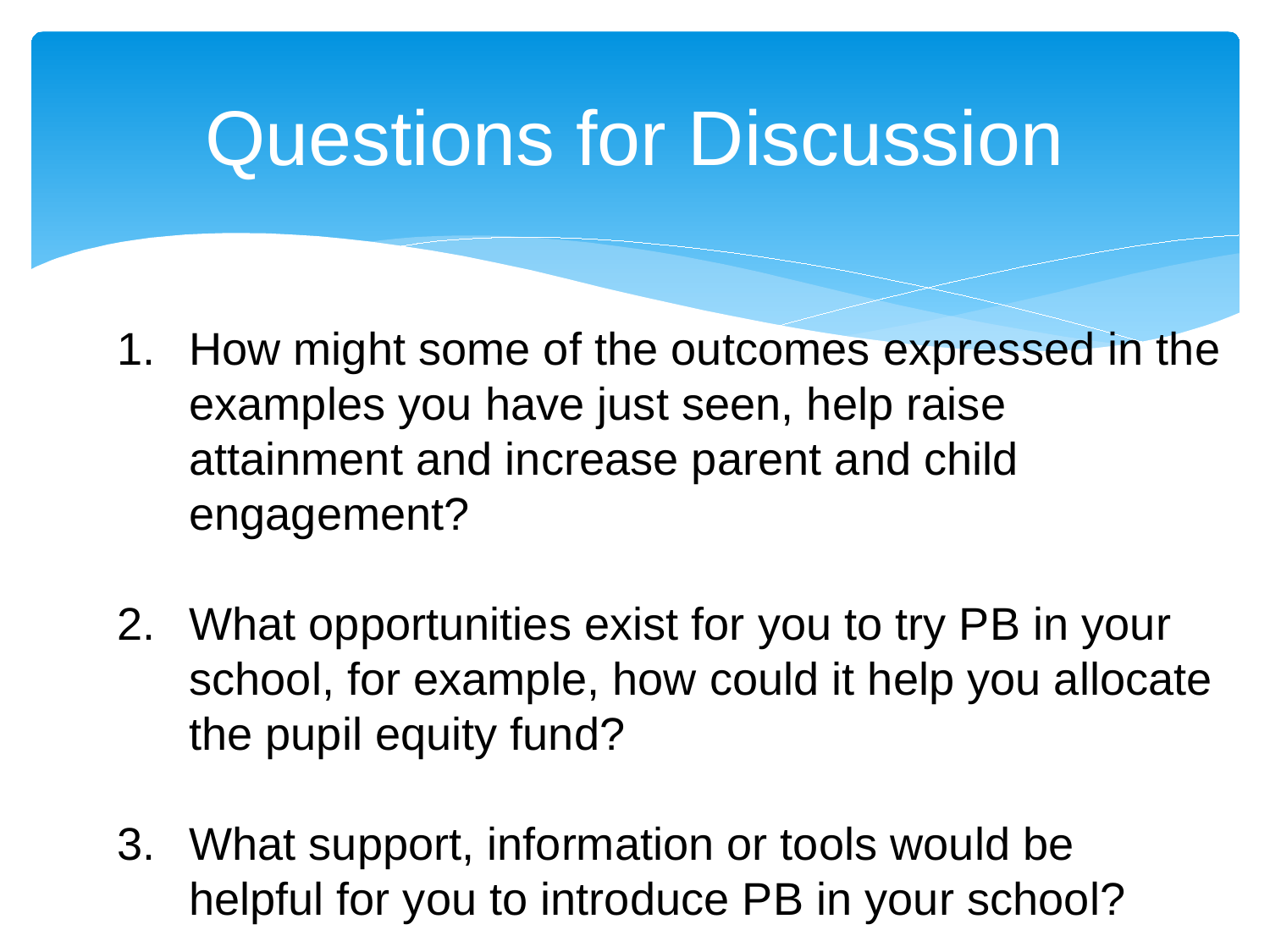

# Questions for Discussion

How might some of the outcomes expressed in the examples you have just seen, help raise attainment and increase parent and child engagement?

What opportunities exist for you to try PB in your school, for example, how could it help you allocate the pupil equity fund?

What support, information or tools would be helpful for you to introduce PB in your school?